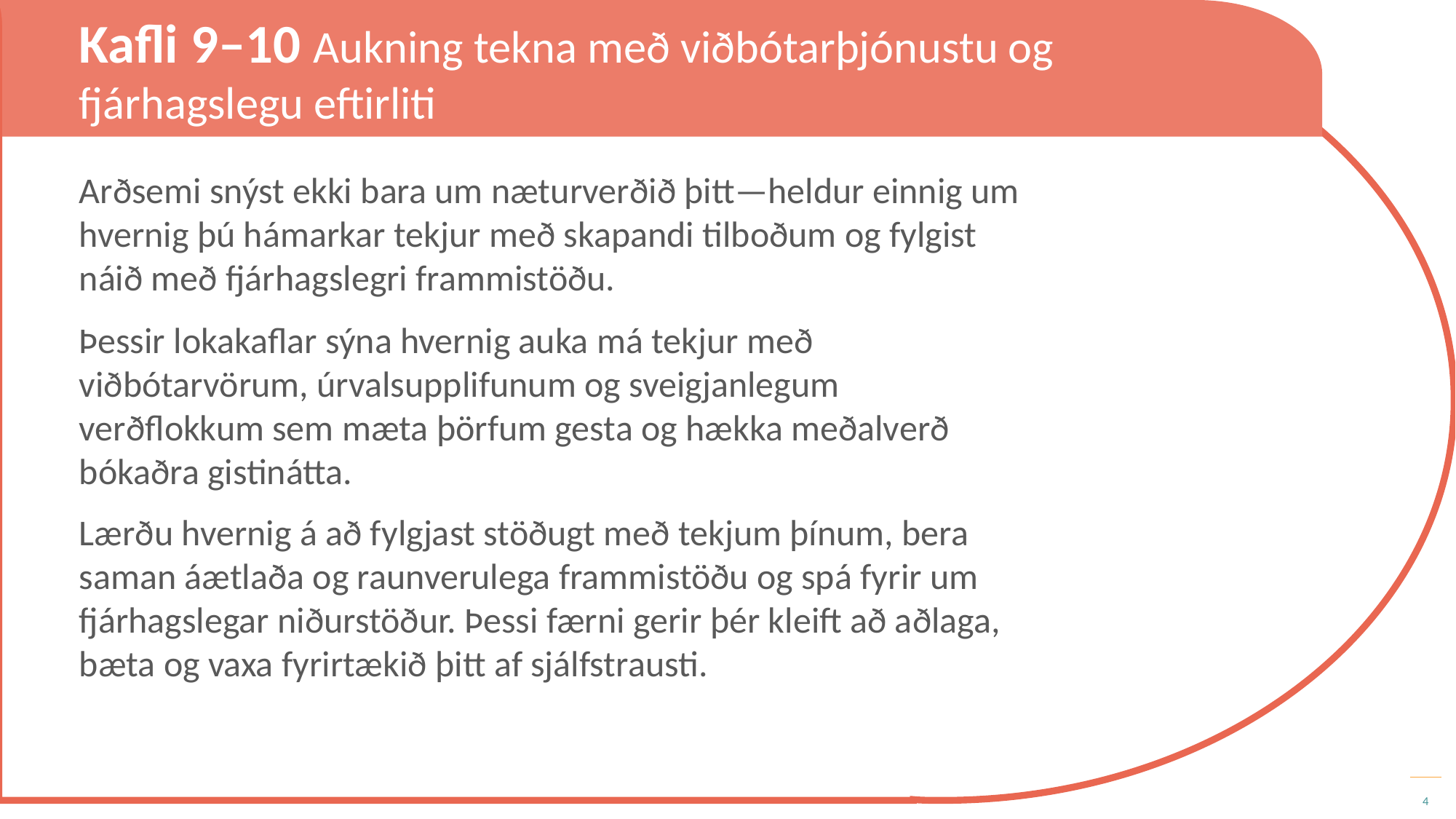

Kafli 9–10 Aukning tekna með viðbótarþjónustu og fjárhagslegu eftirliti
Arðsemi snýst ekki bara um næturverðið þitt—heldur einnig um hvernig þú hámarkar tekjur með skapandi tilboðum og fylgist náið með fjárhagslegri frammistöðu.
Þessir lokakaflar sýna hvernig auka má tekjur með viðbótarvörum, úrvalsupplifunum og sveigjanlegum verðflokkum sem mæta þörfum gesta og hækka meðalverð bókaðra gistinátta.
Lærðu hvernig á að fylgjast stöðugt með tekjum þínum, bera saman áætlaða og raunverulega frammistöðu og spá fyrir um fjárhagslegar niðurstöður. Þessi færni gerir þér kleift að aðlaga, bæta og vaxa fyrirtækið þitt af sjálfstrausti.

4